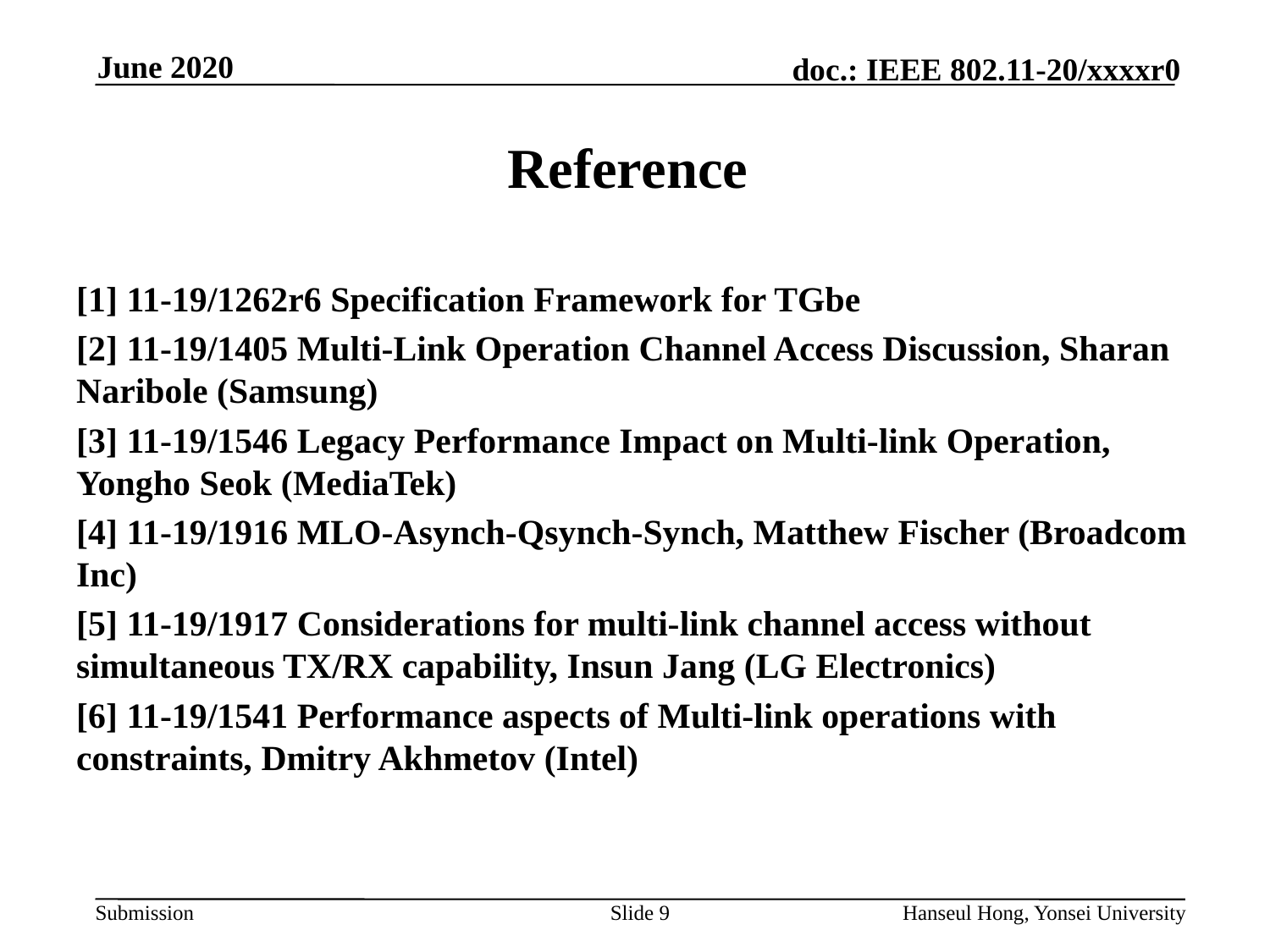

# Reference
[1] 11-19/1262r6 Specification Framework for TGbe
[2] 11-19/1405 Multi-Link Operation Channel Access Discussion, Sharan Naribole (Samsung)
[3] 11-19/1546 Legacy Performance Impact on Multi-link Operation, Yongho Seok (MediaTek)
[4] 11-19/1916 MLO-Asynch-Qsynch-Synch, Matthew Fischer (Broadcom Inc)
[5] 11-19/1917 Considerations for multi-link channel access without simultaneous TX/RX capability, Insun Jang (LG Electronics)
[6] 11-19/1541 Performance aspects of Multi-link operations with constraints, Dmitry Akhmetov (Intel)